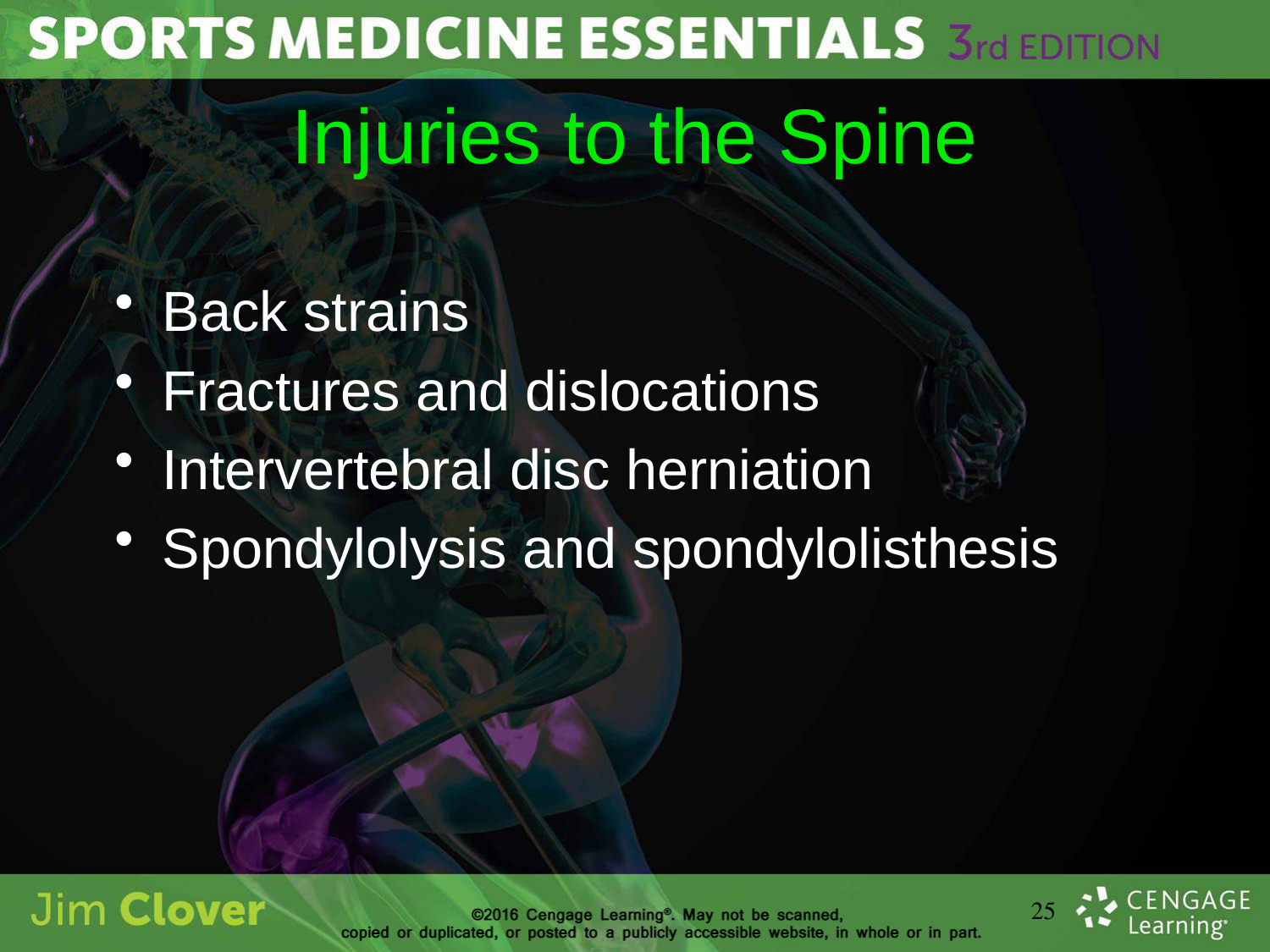

# Injuries to the Spine
Back strains
Fractures and dislocations
Intervertebral disc herniation
Spondylolysis and spondylolisthesis
25